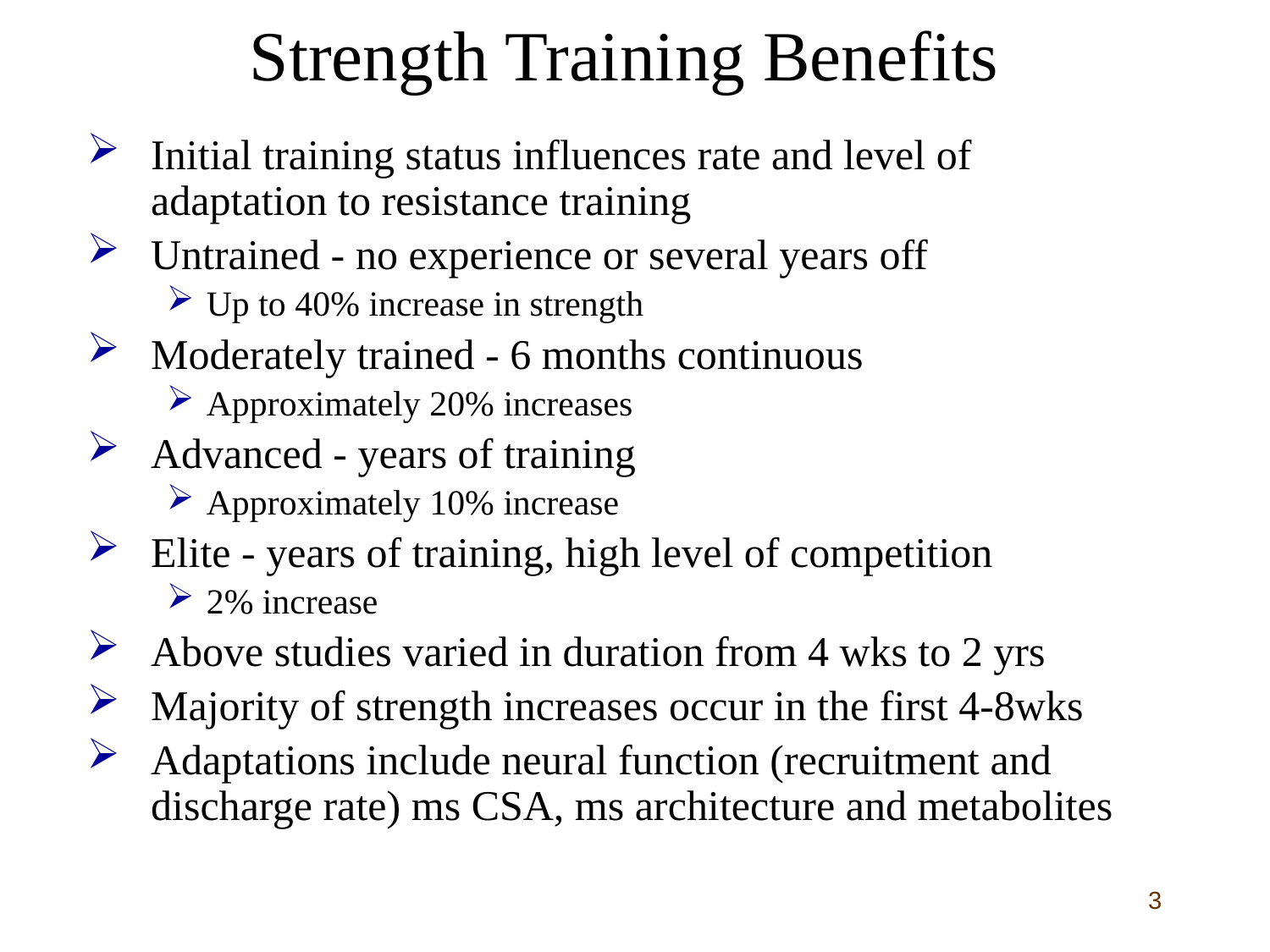

# Strength Training Benefits
Initial training status influences rate and level of adaptation to resistance training
Untrained - no experience or several years off
Up to 40% increase in strength
Moderately trained - 6 months continuous
Approximately 20% increases
Advanced - years of training
Approximately 10% increase
Elite - years of training, high level of competition
2% increase
Above studies varied in duration from 4 wks to 2 yrs
Majority of strength increases occur in the first 4-8wks
Adaptations include neural function (recruitment and discharge rate) ms CSA, ms architecture and metabolites
3